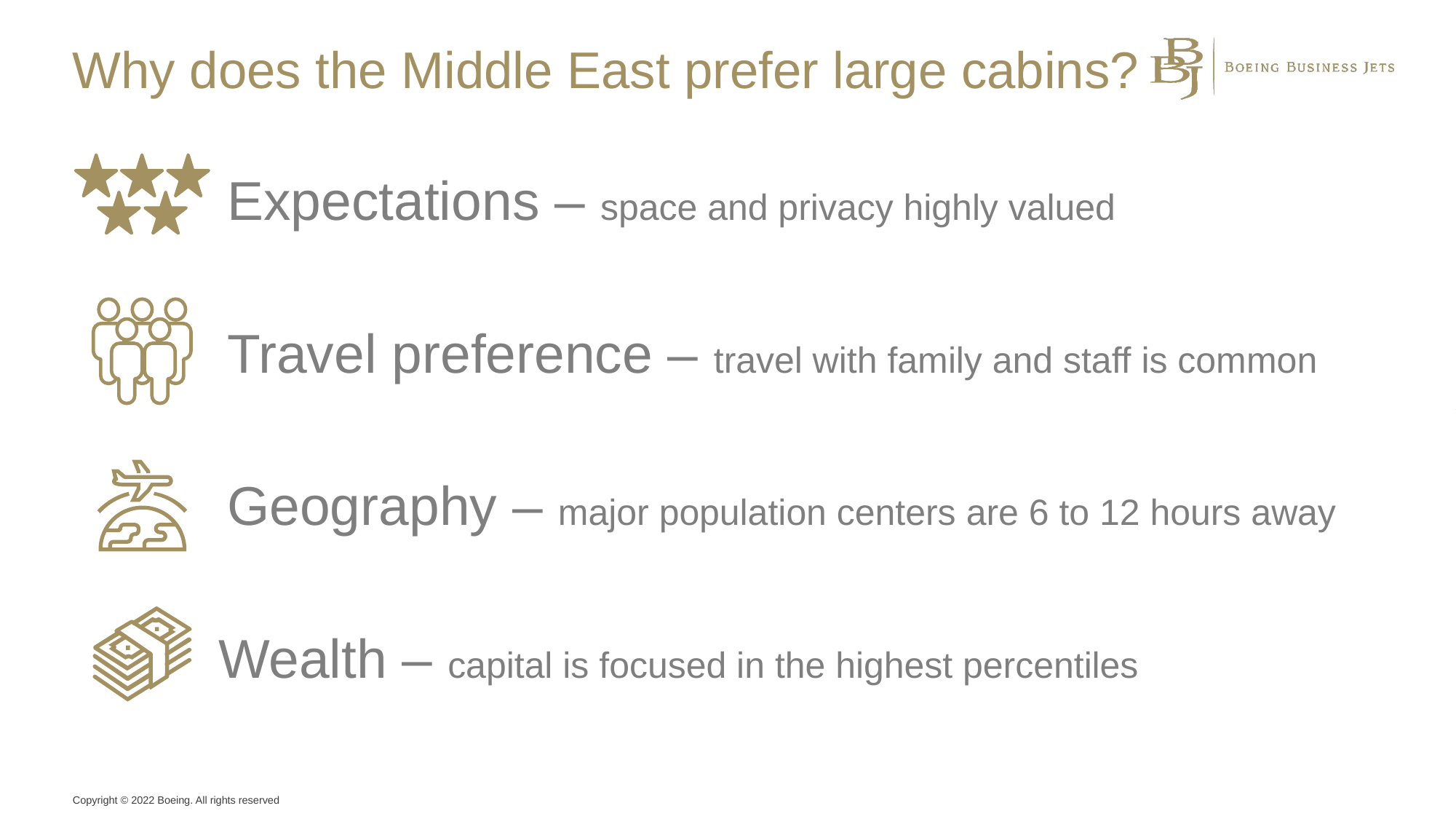

# Why does the Middle East prefer large cabins?
Expectations – space and privacy highly valued

Travel preference – travel with family and staff is common
Geography – major population centers are 6 to 12 hours away

Wealth – capital is focused in the highest percentiles